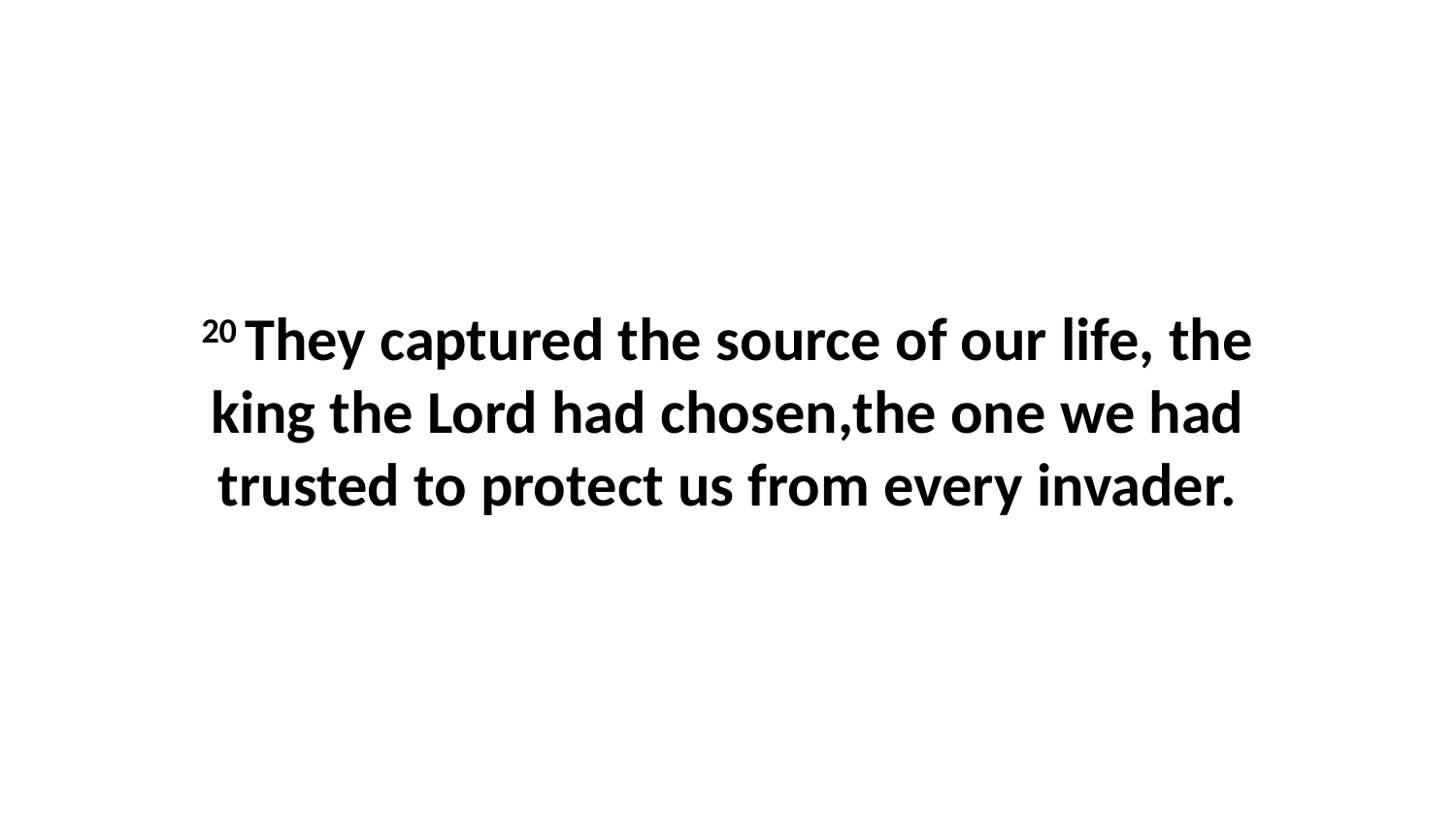

20 They captured the source of our life, the king the Lord had chosen,the one we had trusted to protect us from every invader.